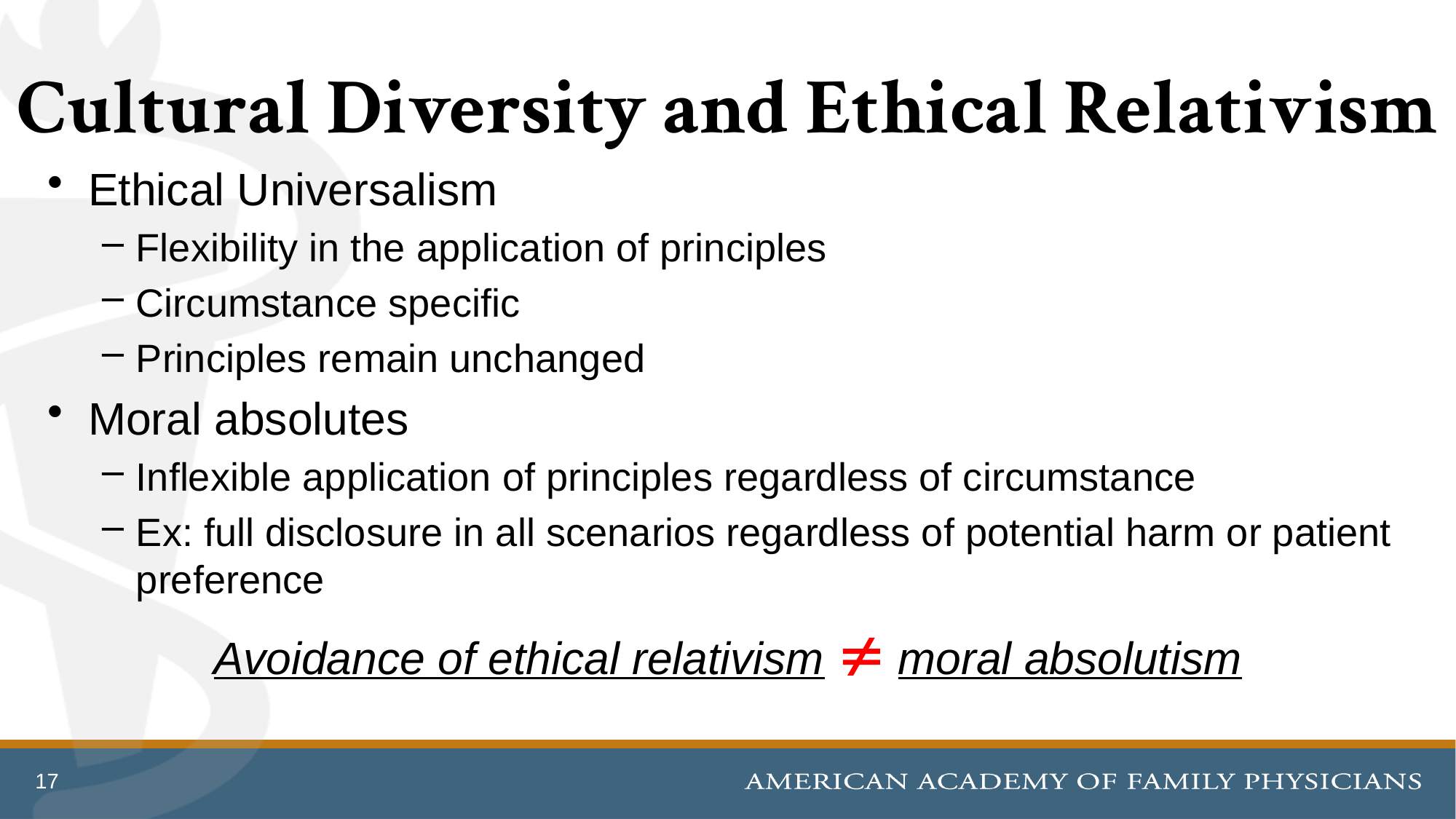

# Cultural Diversity and Ethical Relativism
Ethical Universalism
Flexibility in the application of principles
Circumstance specific
Principles remain unchanged
Moral absolutes
Inflexible application of principles regardless of circumstance
Ex: full disclosure in all scenarios regardless of potential harm or patient preference
Avoidance of ethical relativism ≠ moral absolutism
17